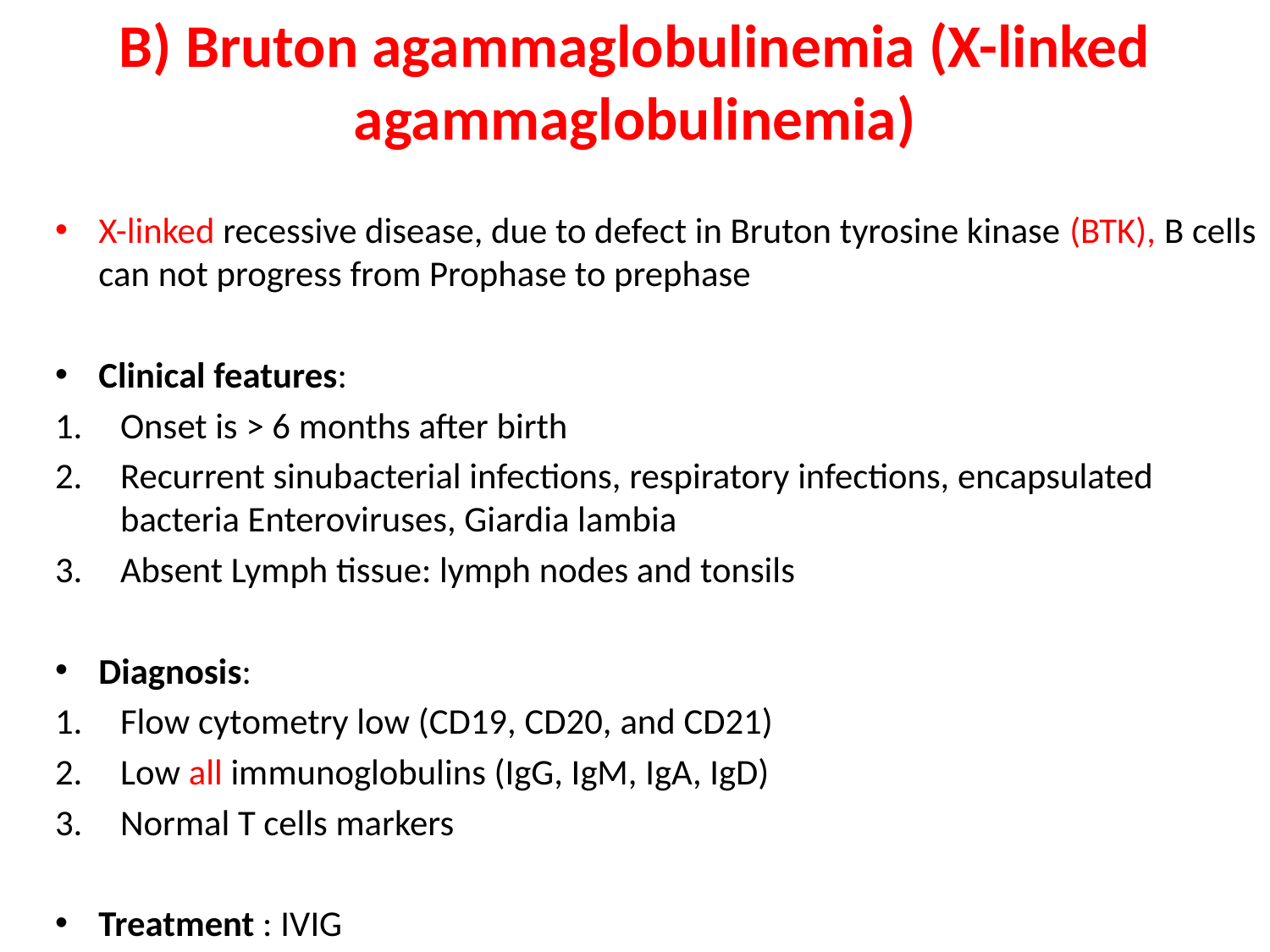

# B) Bruton agammaglobulinemia (X-linked agammaglobulinemia)
X-linked recessive disease, due to defect in Bruton tyrosine kinase (BTK), B cells can not progress from Prophase to prephase

Clinical features:
Onset is > 6 months after birth
Recurrent sinubacterial infections, respiratory infections, encapsulated bacteria Enteroviruses, Giardia lambia
Absent Lymph tissue: lymph nodes and tonsils

Diagnosis:
Flow cytometry low (CD19, CD20, and CD21)
Low all immunoglobulins (IgG, IgM, IgA, IgD)
Normal T cells markers

Treatment : IVIG